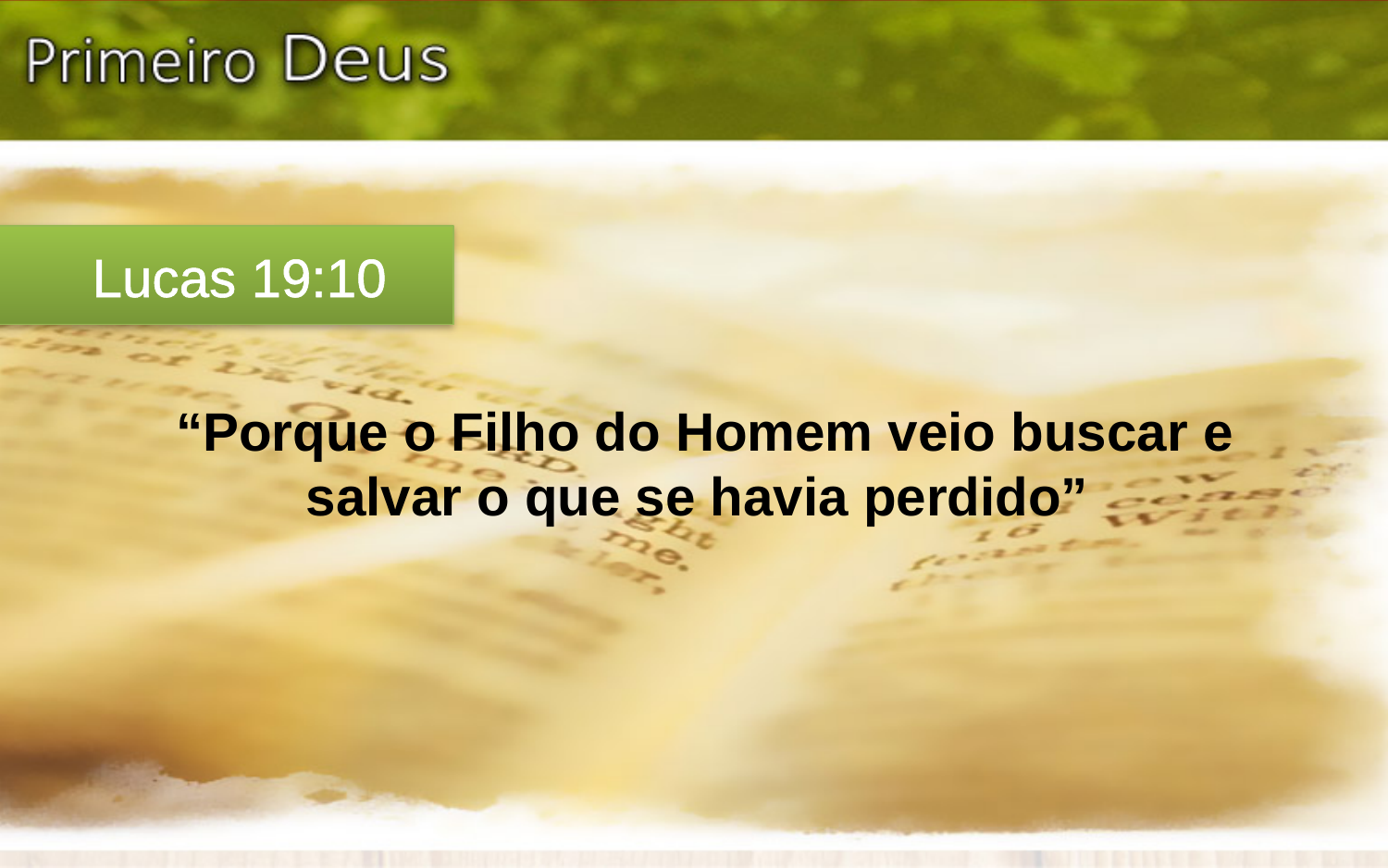

Lucas 19:10
“Porque o Filho do Homem veio buscar e salvar o que se havia perdido”